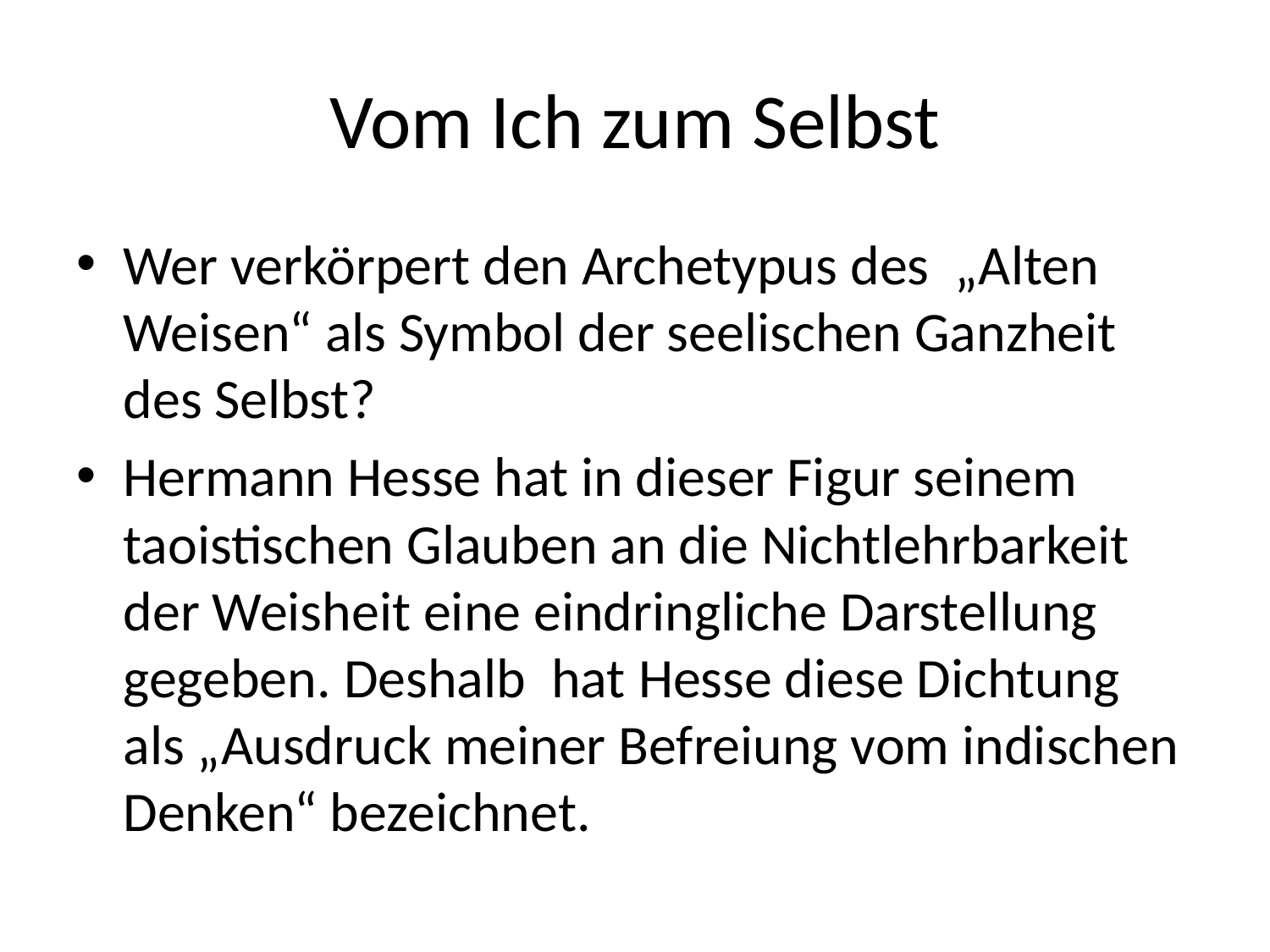

# Vom Ich zum Selbst
Wer verkörpert den Archetypus des  „Alten Weisen“ als Symbol der seelischen Ganzheit des Selbst?
Hermann Hesse hat in dieser Figur seinem taoistischen Glauben an die Nichtlehrbarkeit der Weisheit eine eindringliche Darstellung gegeben. Deshalb  hat Hesse diese Dichtung als „Ausdruck meiner Befreiung vom indischen Denken“ bezeichnet.